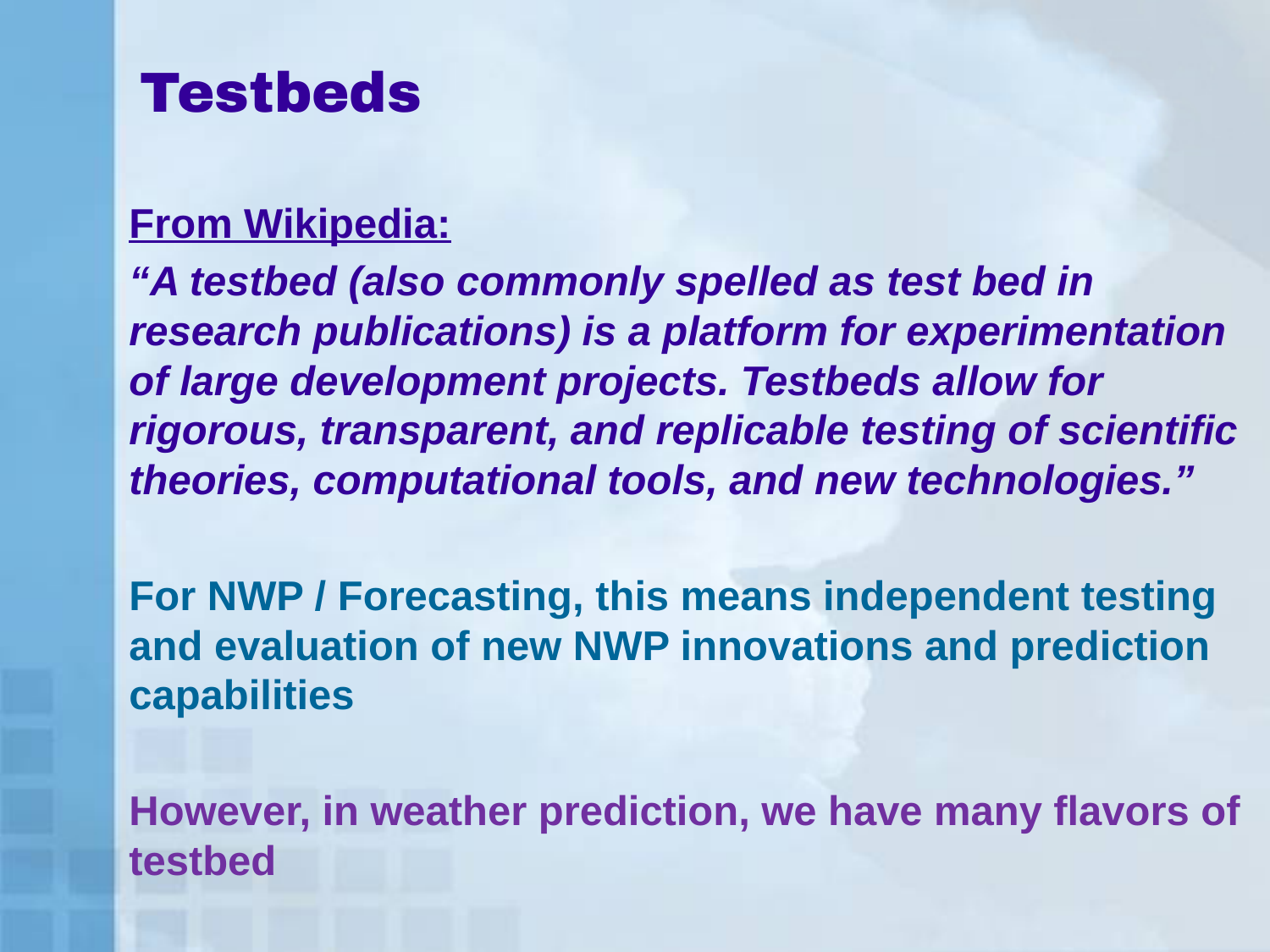

# Testbeds
From Wikipedia:
“A testbed (also commonly spelled as test bed in research publications) is a platform for experimentation of large development projects. Testbeds allow for rigorous, transparent, and replicable testing of scientific theories, computational tools, and new technologies.”

For NWP / Forecasting, this means independent testing and evaluation of new NWP innovations and prediction capabilities

However, in weather prediction, we have many flavors of testbed